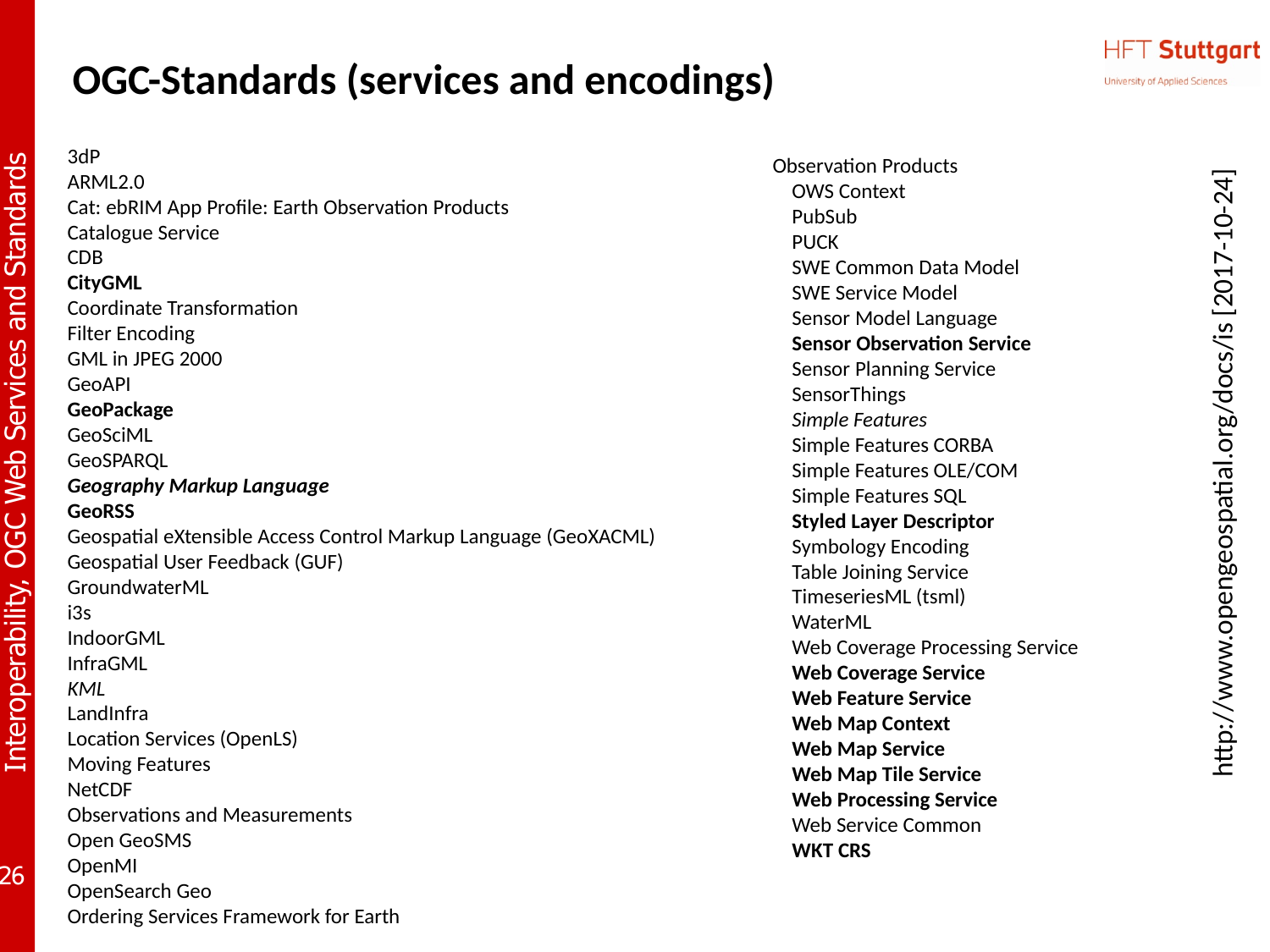

OGC-Standards (services and encodings)
3dP
ARML2.0
Cat: ebRIM App Profile: Earth Observation Products
Catalogue Service
CDB
CityGML
Coordinate Transformation
Filter Encoding
GML in JPEG 2000
GeoAPI
GeoPackage
GeoSciML
GeoSPARQL
Geography Markup Language
GeoRSS
Geospatial eXtensible Access Control Markup Language (GeoXACML)
Geospatial User Feedback (GUF)
GroundwaterML
i3s
IndoorGML
InfraGML
KML
LandInfra
Location Services (OpenLS)
Moving Features
NetCDF
Observations and Measurements
Open GeoSMS
OpenMI
OpenSearch Geo
Ordering Services Framework for Earth
Observation Products
    OWS Context
    PubSub
    PUCK
    SWE Common Data Model
    SWE Service Model
    Sensor Model Language
    Sensor Observation Service
    Sensor Planning Service
    SensorThings
    Simple Features
    Simple Features CORBA
    Simple Features OLE/COM
    Simple Features SQL
    Styled Layer Descriptor
    Symbology Encoding
    Table Joining Service
    TimeseriesML (tsml)
    WaterML
    Web Coverage Processing Service
    Web Coverage Service
    Web Feature Service
    Web Map Context
    Web Map Service
    Web Map Tile Service
    Web Processing Service
    Web Service Common
    WKT CRS

http://www.opengeospatial.org/docs/is [2017-10-24]